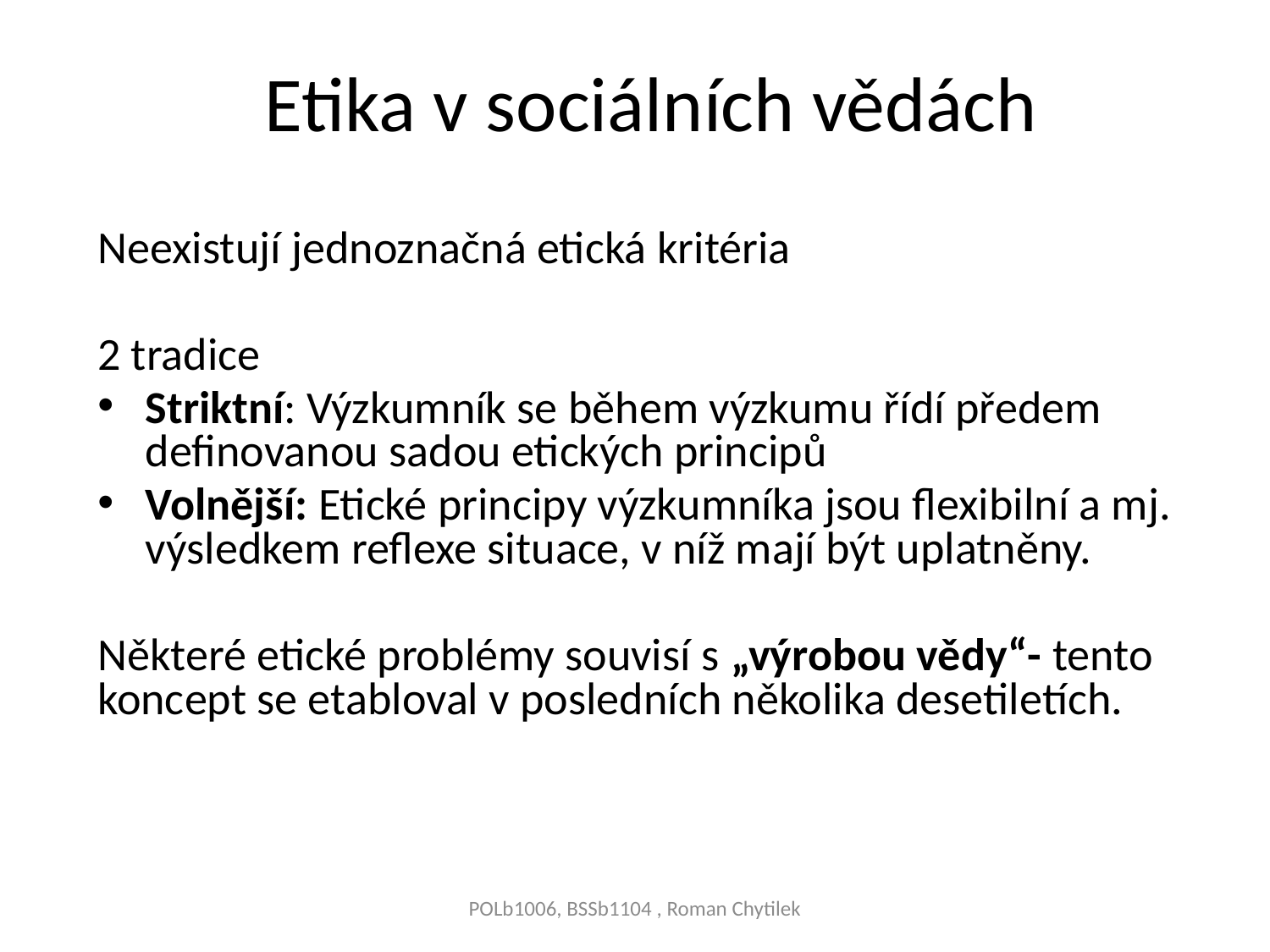

# Etika v sociálních vědách
Neexistují jednoznačná etická kritéria

2 tradice
Striktní: Výzkumník se během výzkumu řídí předem definovanou sadou etických principů
Volnější: Etické principy výzkumníka jsou flexibilní a mj. výsledkem reflexe situace, v níž mají být uplatněny.

Některé etické problémy souvisí s „výrobou vědy“- tento koncept se etabloval v posledních několika desetiletích.
POLb1006, BSSb1104 , Roman Chytilek